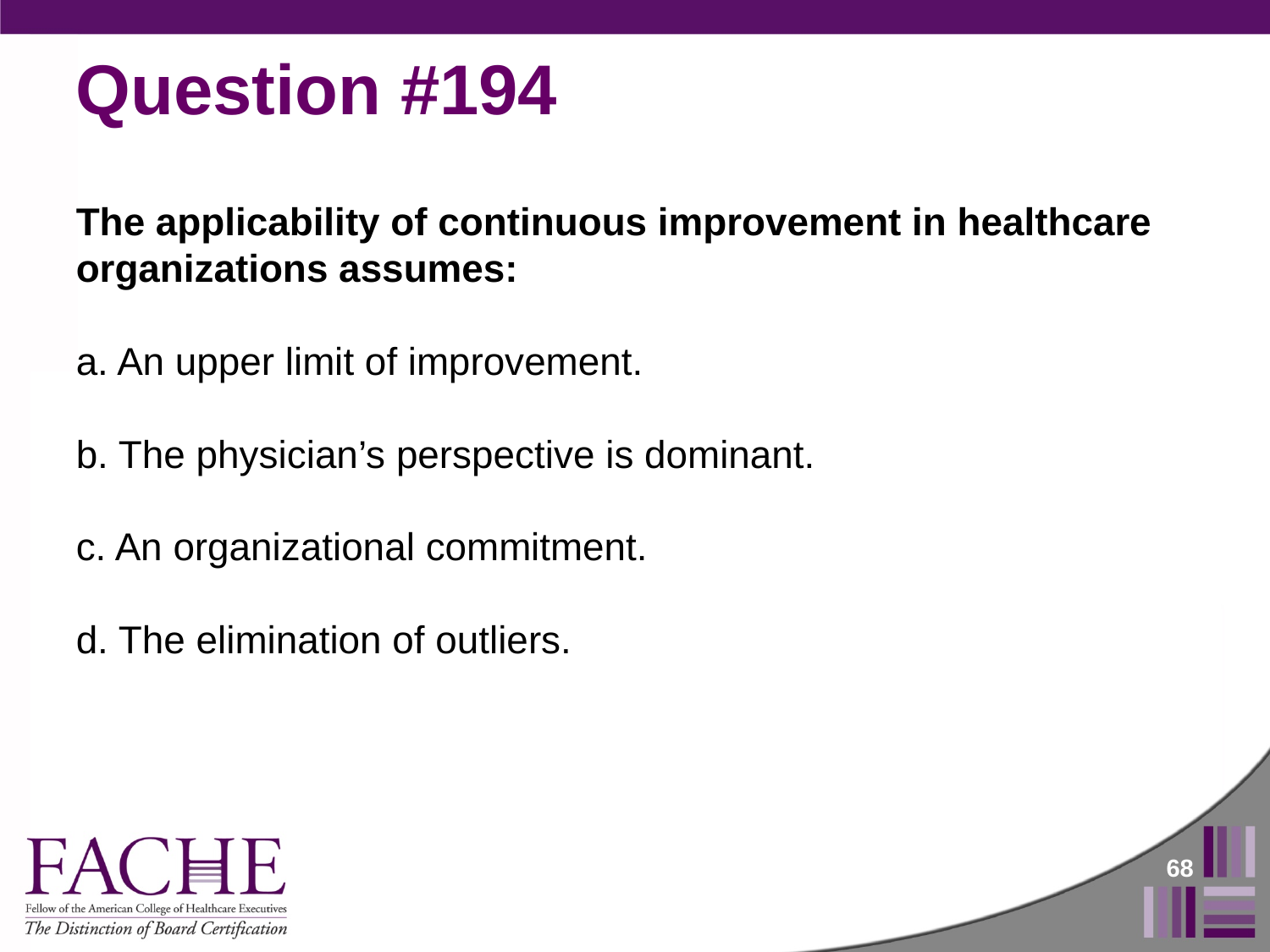

# Question #194
The applicability of continuous improvement in healthcare organizations assumes:

a. An upper limit of improvement.

b. The physician’s perspective is dominant.

c. An organizational commitment.

d. The elimination of outliers.

68